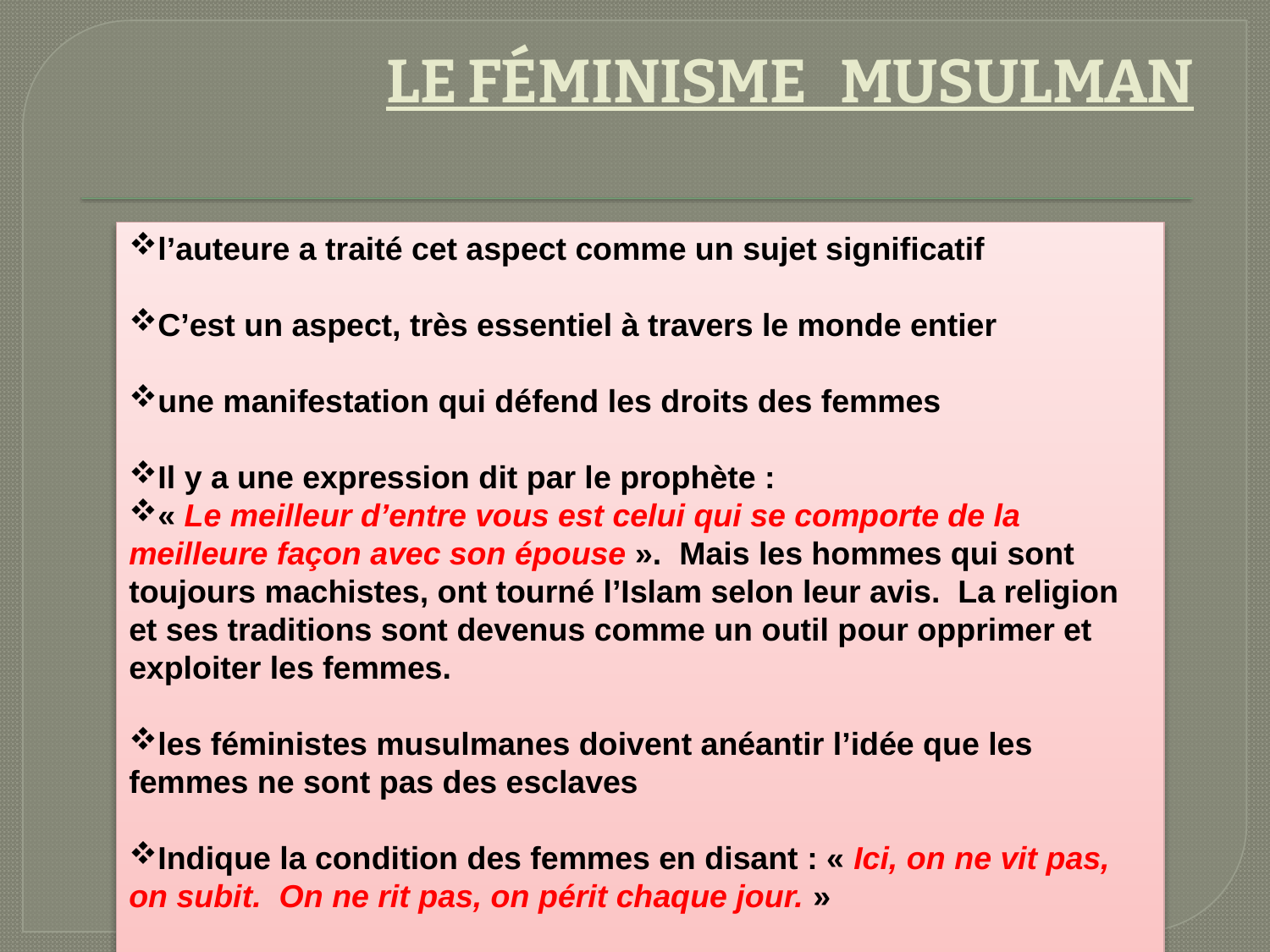

# LE FÉMINISME   MUSULMAN
l’auteure a traité cet aspect comme un sujet significatif

C’est un aspect, très essentiel à travers le monde entier

une manifestation qui défend les droits des femmes

Il y a une expression dit par le prophète :
« Le meilleur d’entre vous est celui qui se comporte de la meilleure façon avec son épouse ».  Mais les hommes qui sont toujours machistes, ont tourné l’Islam selon leur avis.  La religion et ses traditions sont devenus comme un outil pour opprimer et exploiter les femmes.

les féministes musulmanes doivent anéantir l’idée que les femmes ne sont pas des esclaves

Indique la condition des femmes en disant : « Ici, on ne vit pas, on subit.  On ne rit pas, on périt chaque jour. »